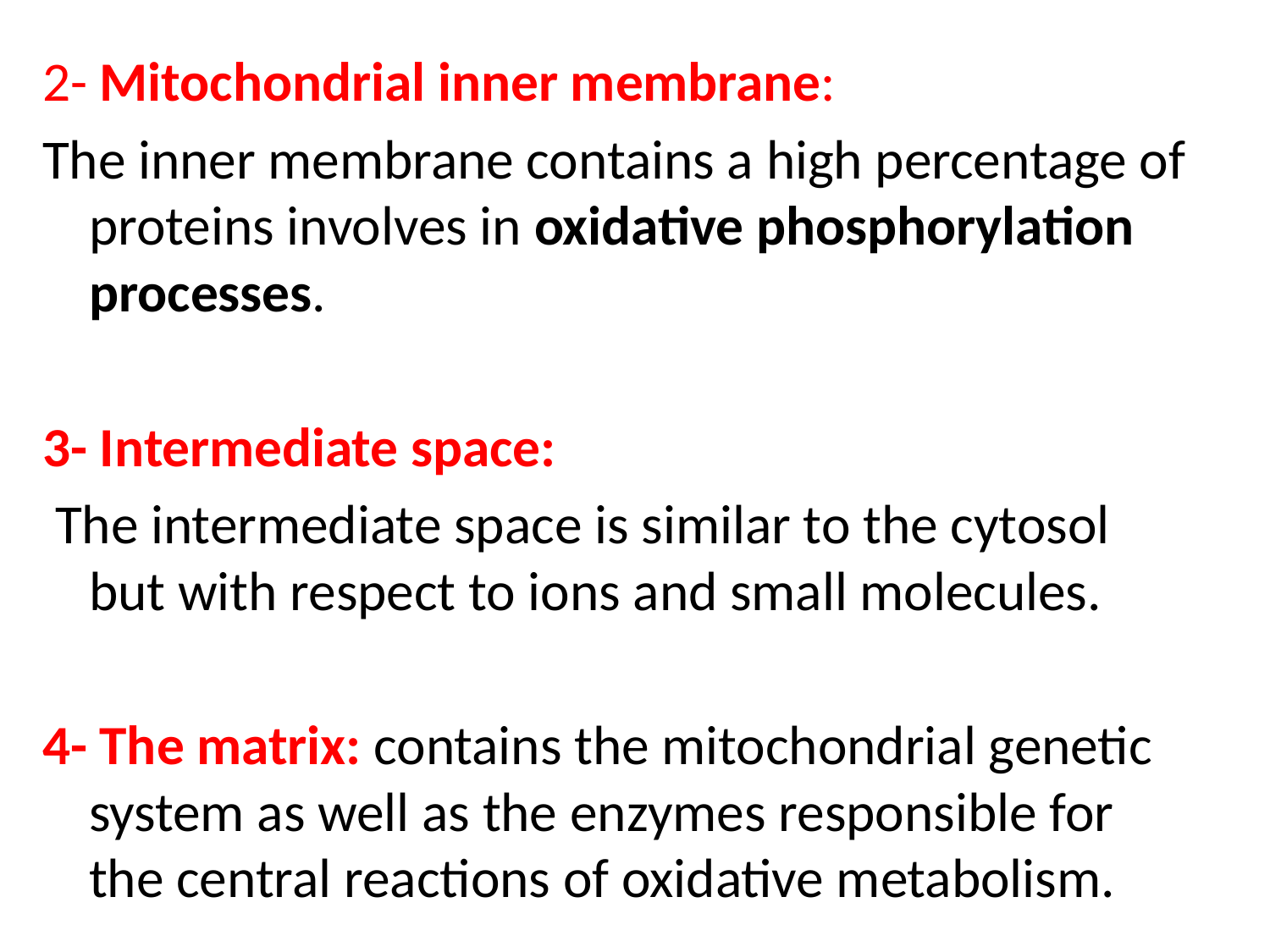

2- Mitochondrial inner membrane:
The inner membrane contains a high percentage of proteins involves in oxidative phosphorylation processes.

3- Intermediate space:
 The intermediate space is similar to the cytosol but with respect to ions and small molecules.

4- The matrix: contains the mitochondrial genetic system as well as the enzymes responsible for the central reactions of oxidative metabolism.